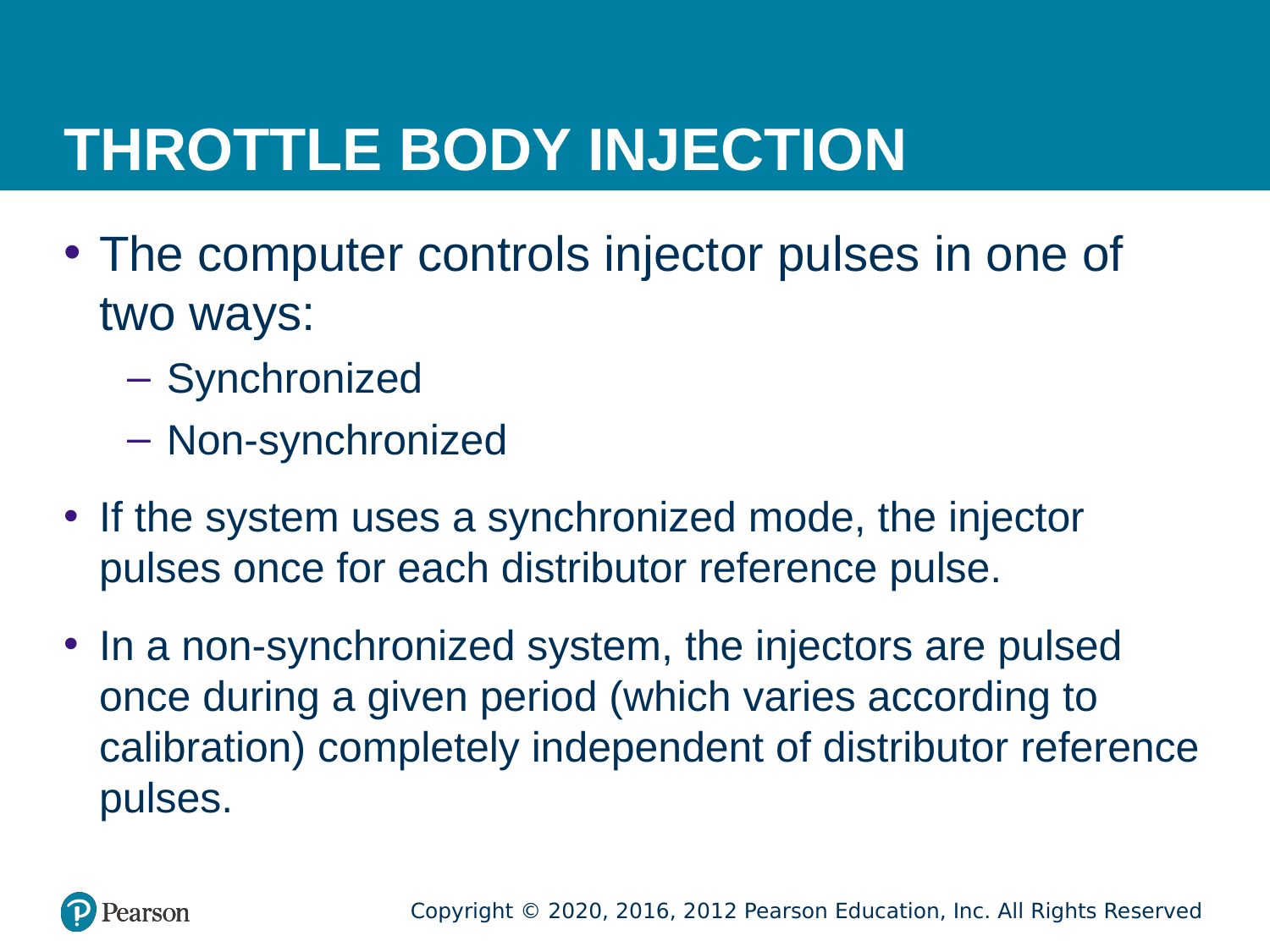

# THROTTLE BODY INJECTION
The computer controls injector pulses in one of two ways:
Synchronized
Non-synchronized
If the system uses a synchronized mode, the injector pulses once for each distributor reference pulse.
In a non-synchronized system, the injectors are pulsed once during a given period (which varies according to calibration) completely independent of distributor reference pulses.